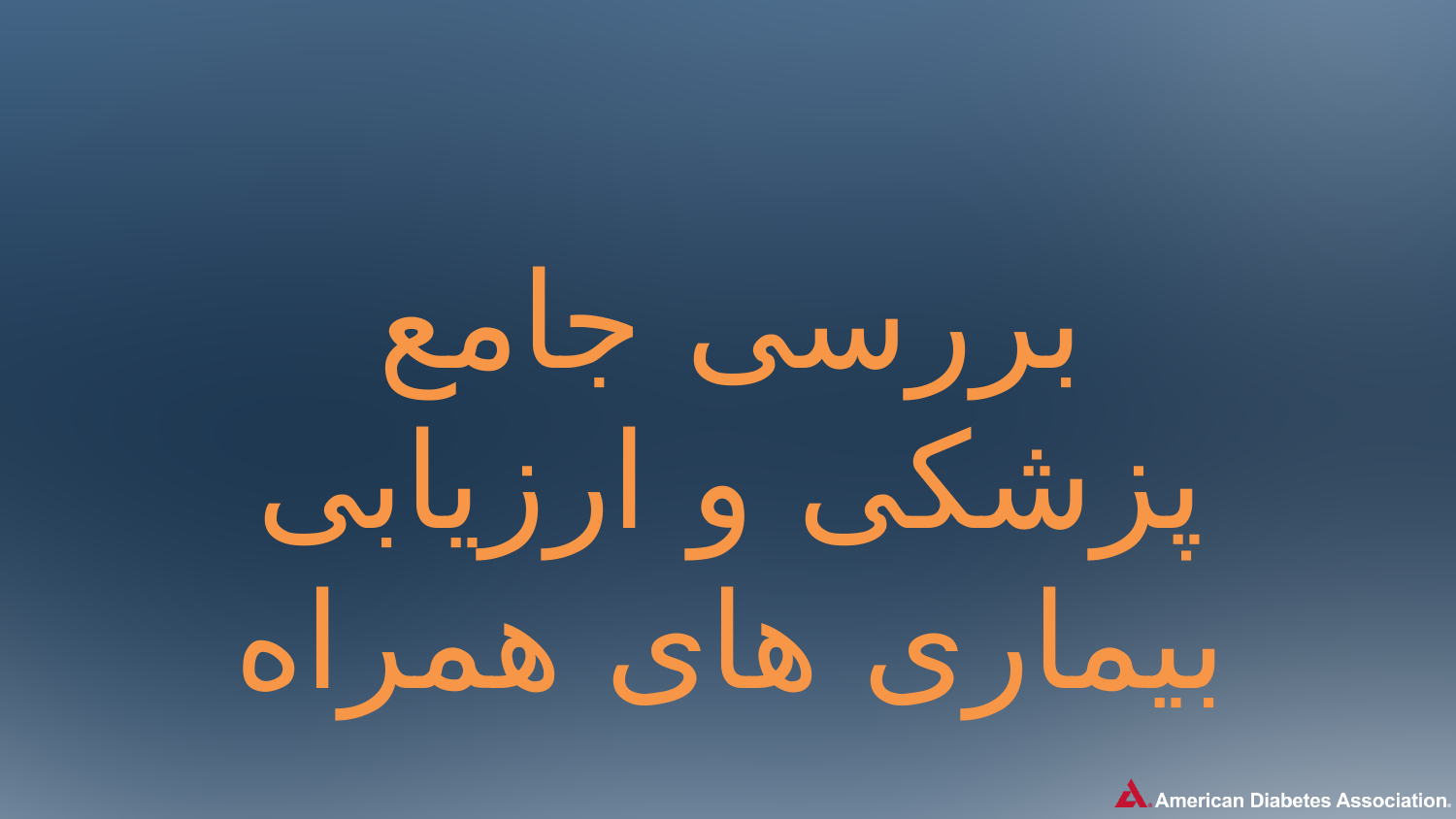

بررسی جامع پزشکی و ارزیابی بیماری های همراه